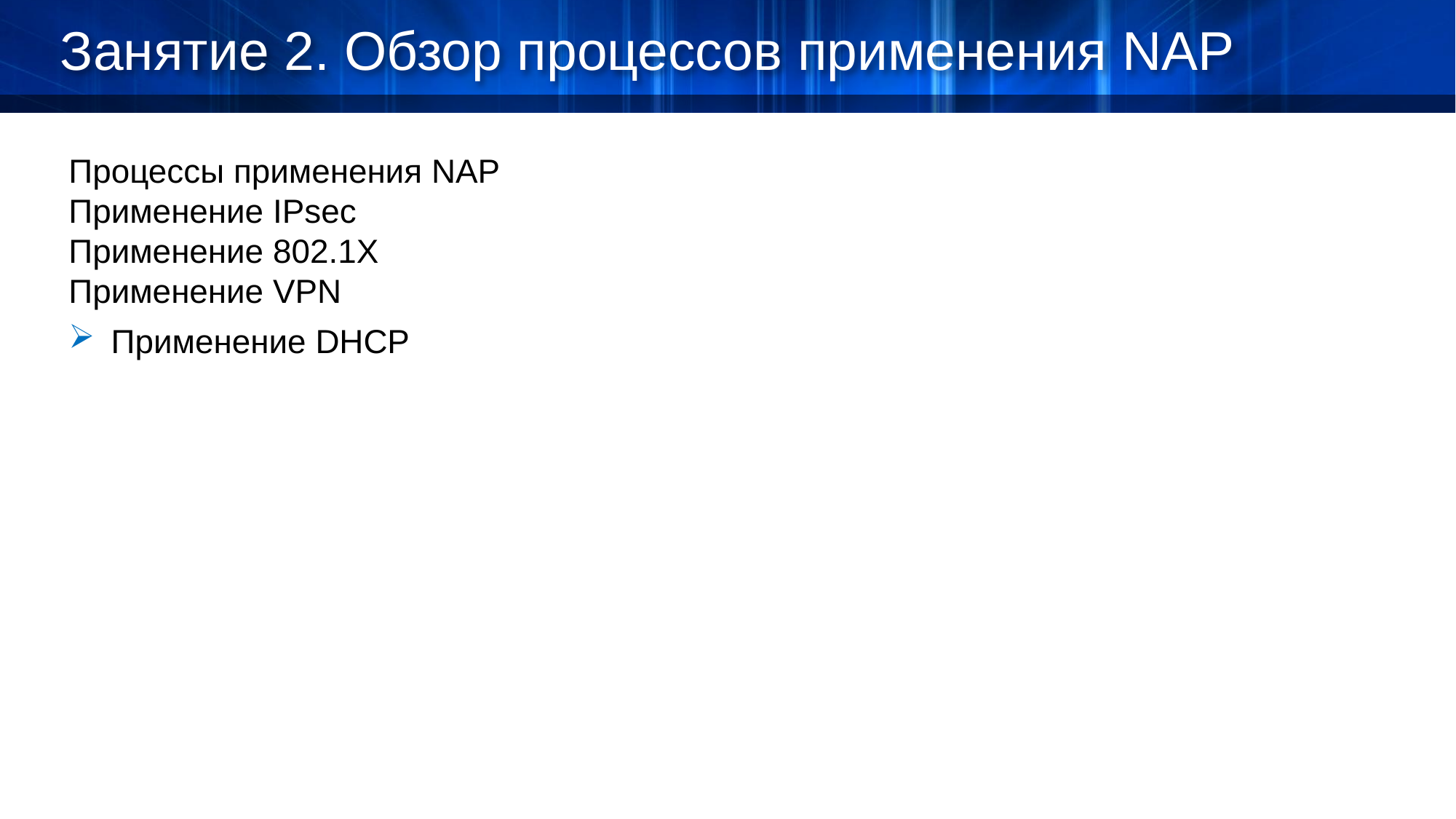

Занятие 2. Обзор процессов применения NAP

Процессы применения NAP
Применение IPsec
Применение 802.1X
Применение VPN
Применение DHCP